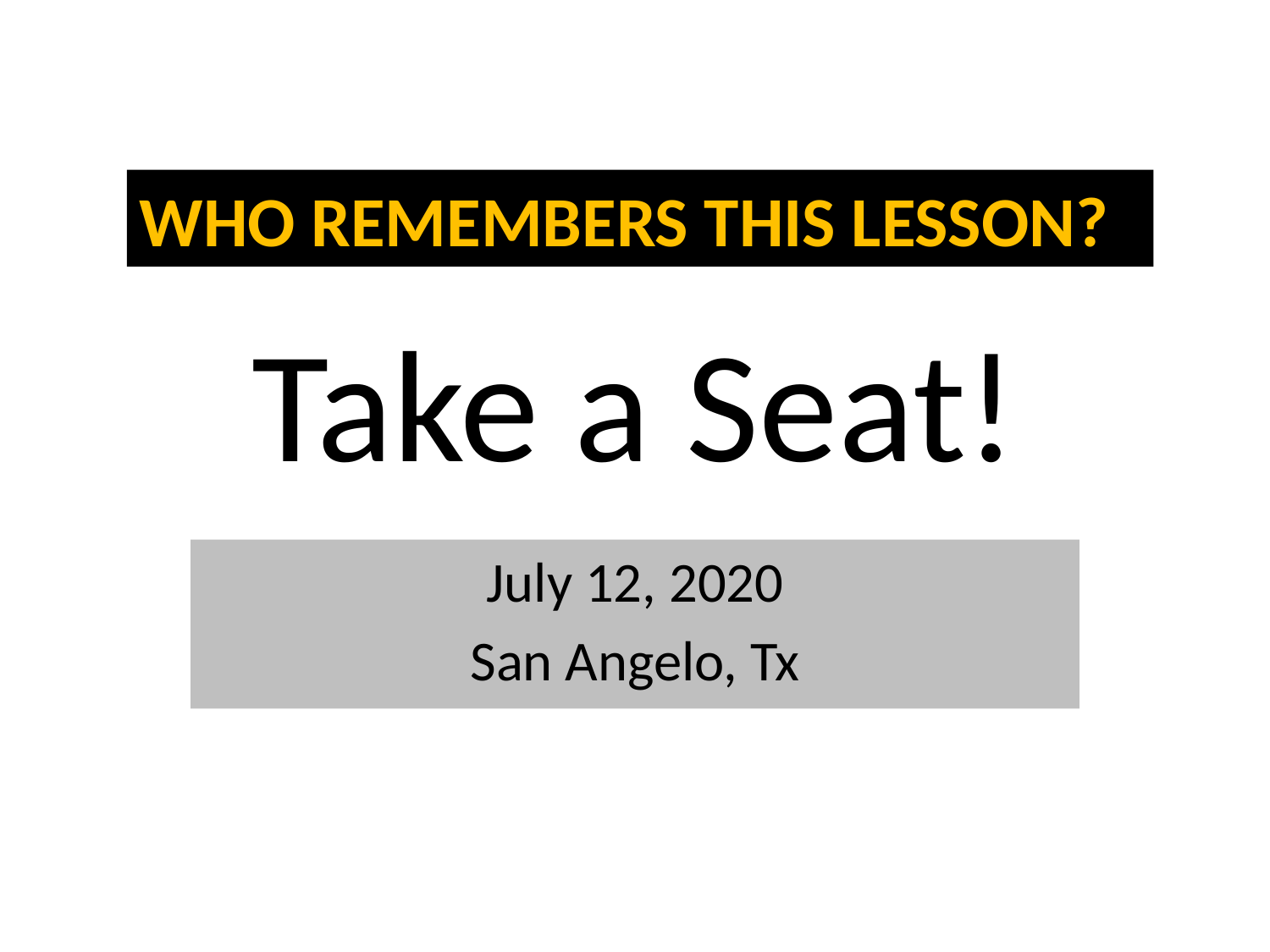

WHO REMEMBERS THIS LESSON?
# Take a Seat!
July 12, 2020
San Angelo, Tx